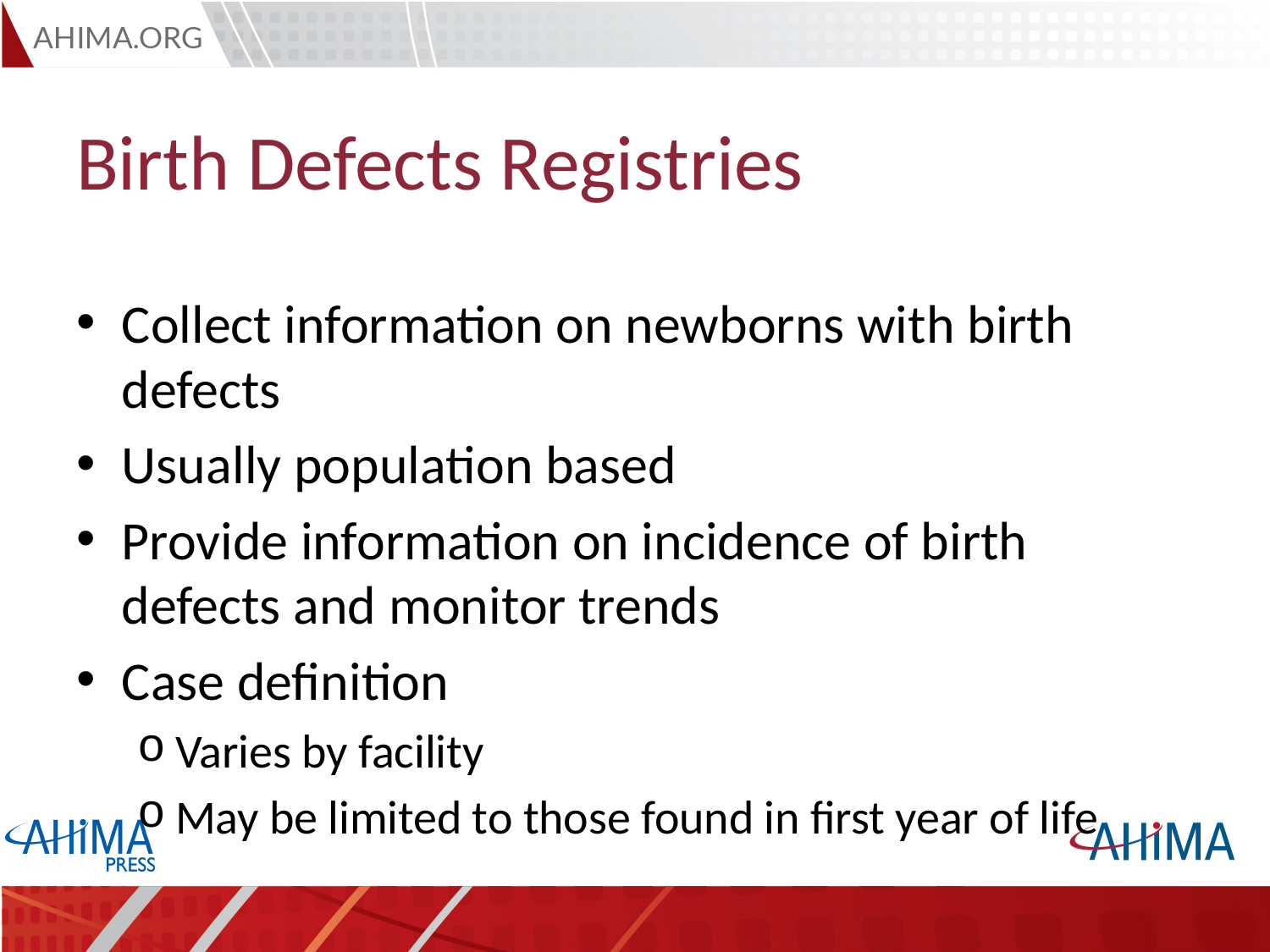

# Birth Defects Registries
Collect information on newborns with birth defects
Usually population based
Provide information on incidence of birth defects and monitor trends
Case definition
Varies by facility
May be limited to those found in first year of life